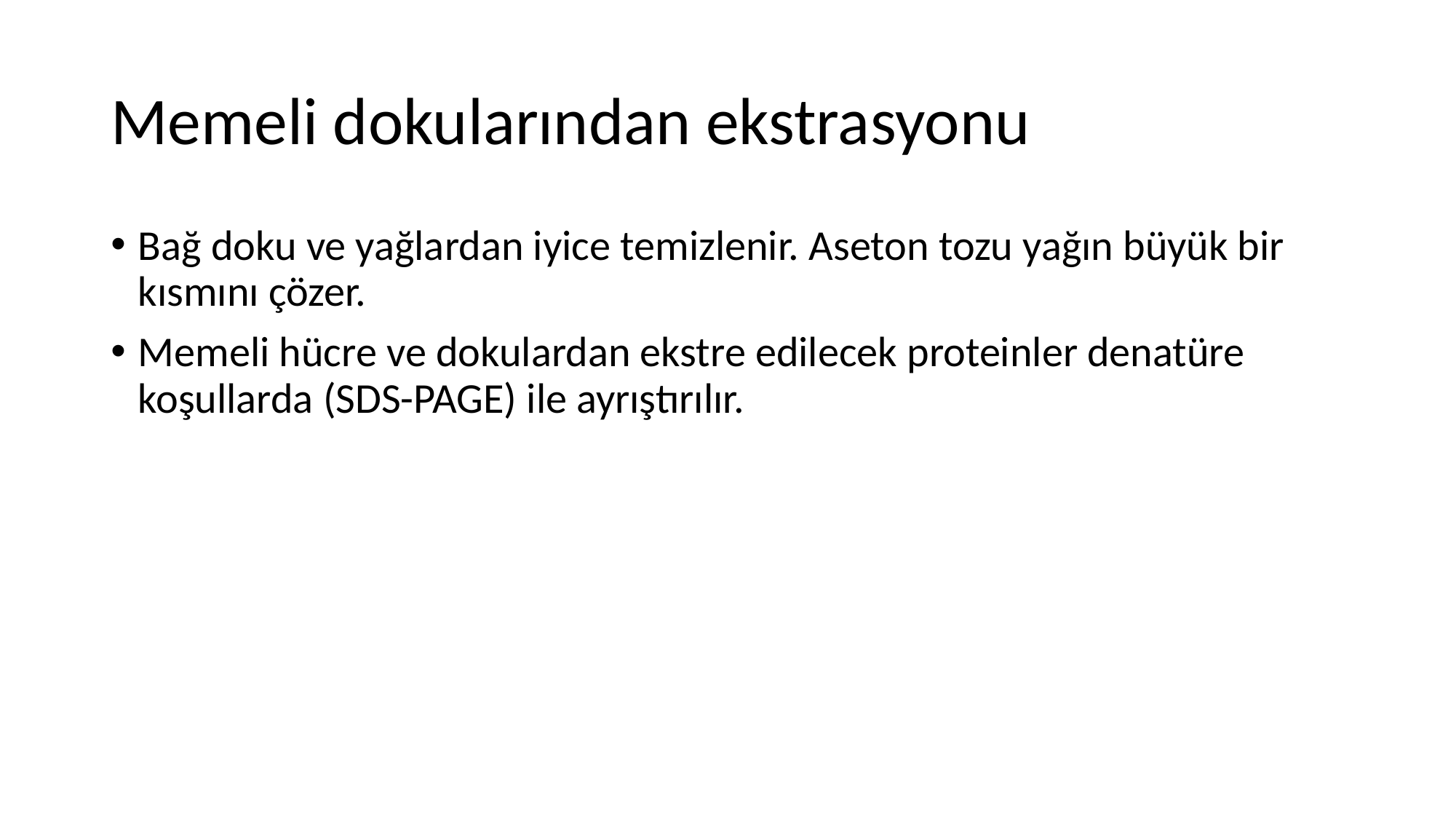

# Memeli dokularından ekstrasyonu
Bağ doku ve yağlardan iyice temizlenir. Aseton tozu yağın büyük bir kısmını çözer.
Memeli hücre ve dokulardan ekstre edilecek proteinler denatüre koşullarda (SDS-PAGE) ile ayrıştırılır.